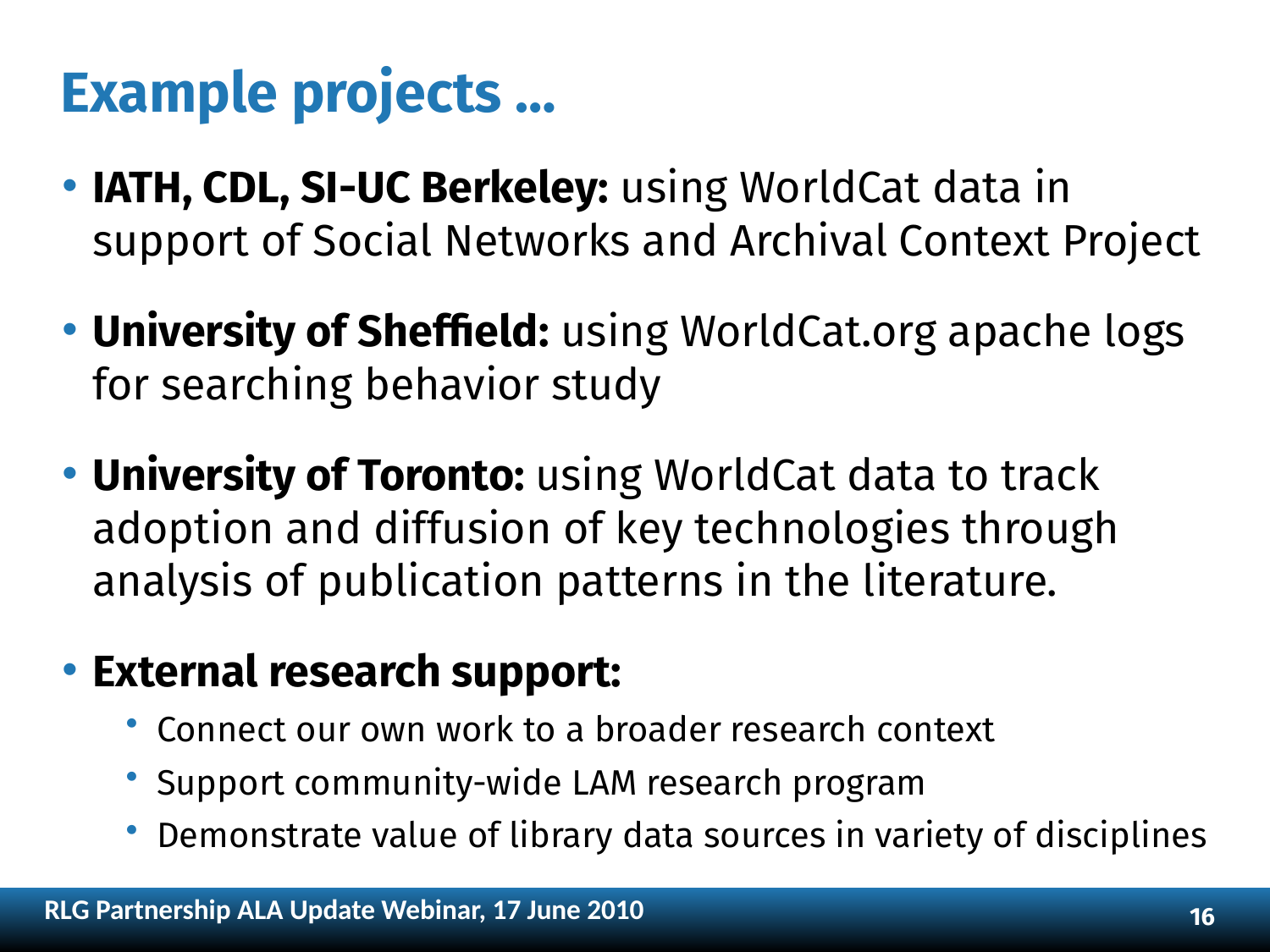

# Example projects …
IATH, CDL, SI-UC Berkeley: using WorldCat data in support of Social Networks and Archival Context Project

University of Sheffield: using WorldCat.org apache logs for searching behavior study

University of Toronto: using WorldCat data to track adoption and diffusion of key technologies through analysis of publication patterns in the literature.

External research support:
Connect our own work to a broader research context
Support community-wide LAM research program
Demonstrate value of library data sources in variety of disciplines